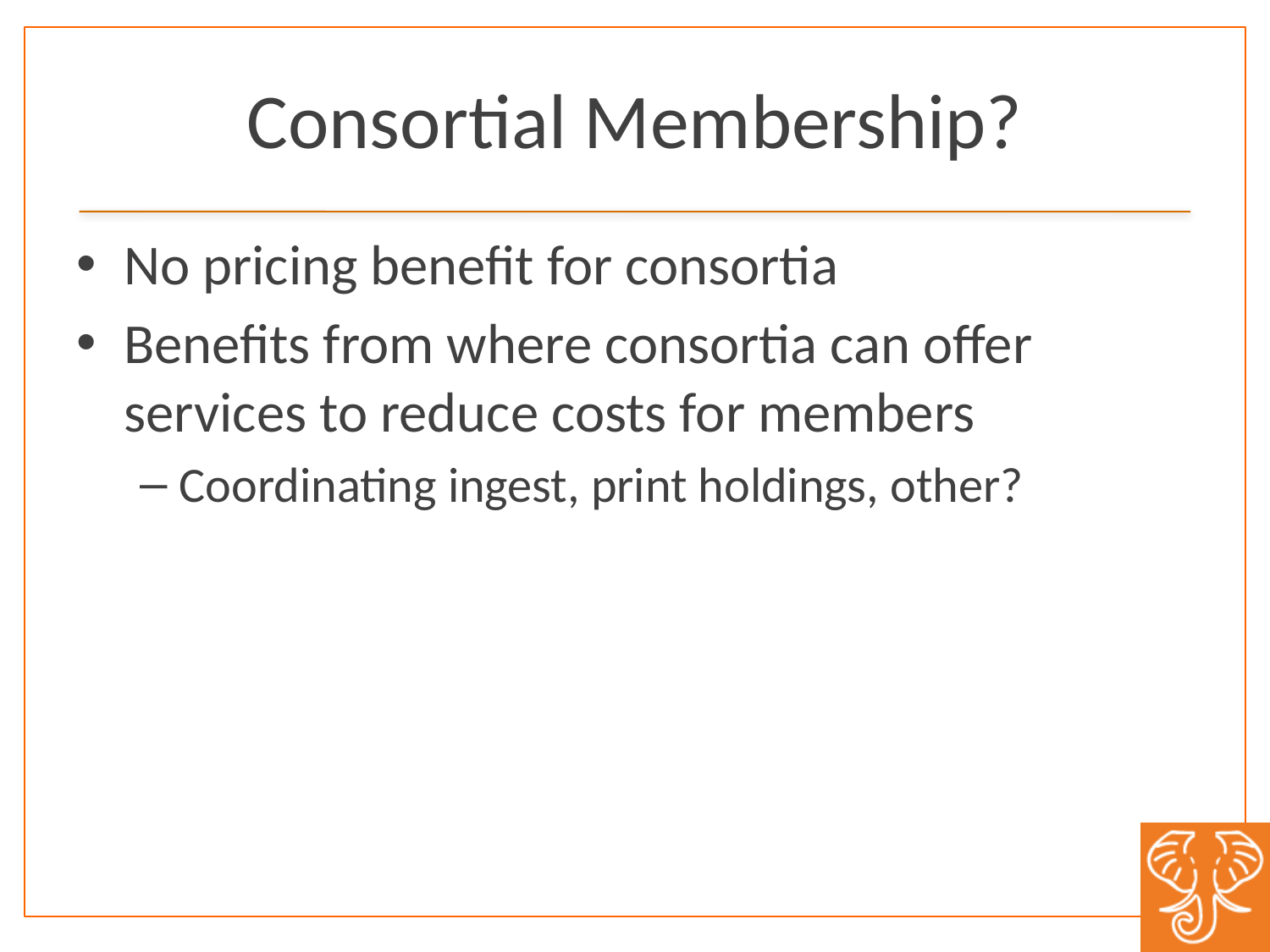

# Consortial Membership?
No pricing benefit for consortia
Benefits from where consortia can offer services to reduce costs for members
Coordinating ingest, print holdings, other?